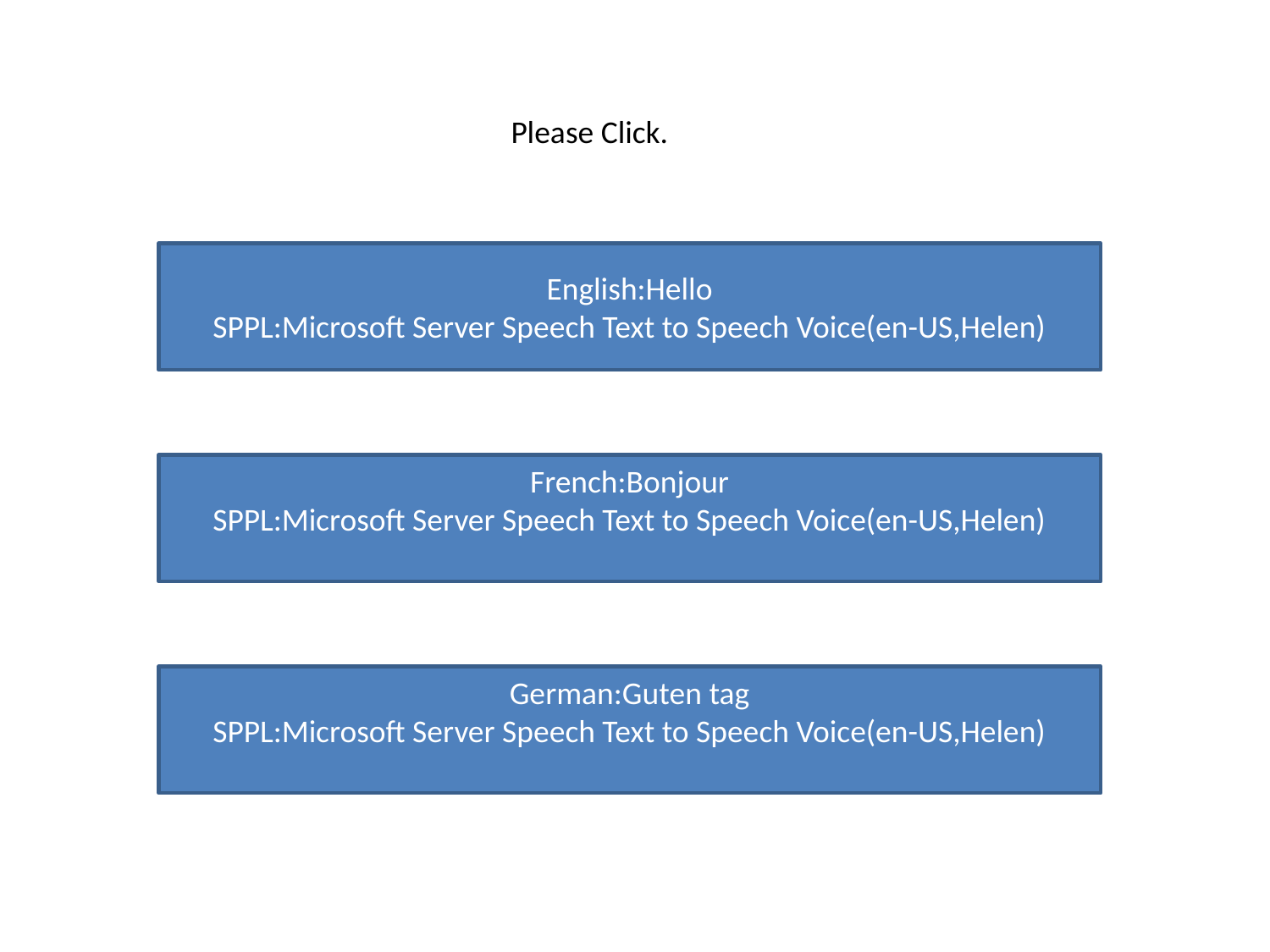

Please Click.
English:Hello
SPPL:Microsoft Server Speech Text to Speech Voice(en-US,Helen)
French:Bonjour
SPPL:Microsoft Server Speech Text to Speech Voice(en-US,Helen)

German:Guten tag
SPPL:Microsoft Server Speech Text to Speech Voice(en-US,Helen)